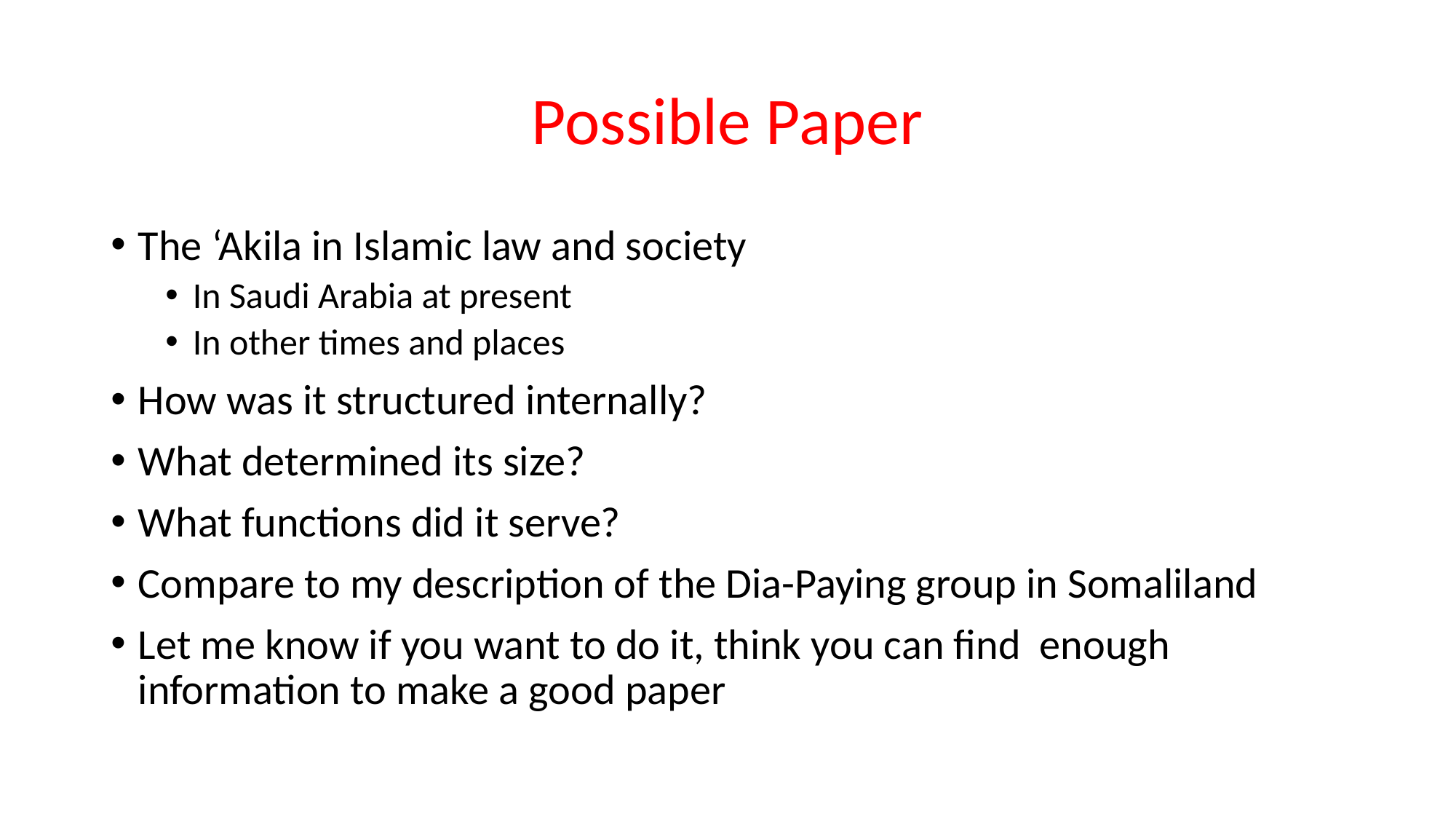

# Possible Paper
The ‘Akila in Islamic law and society
In Saudi Arabia at present
In other times and places
How was it structured internally?
What determined its size?
What functions did it serve?
Compare to my description of the Dia-Paying group in Somaliland
Let me know if you want to do it, think you can find  enough information to make a good paper